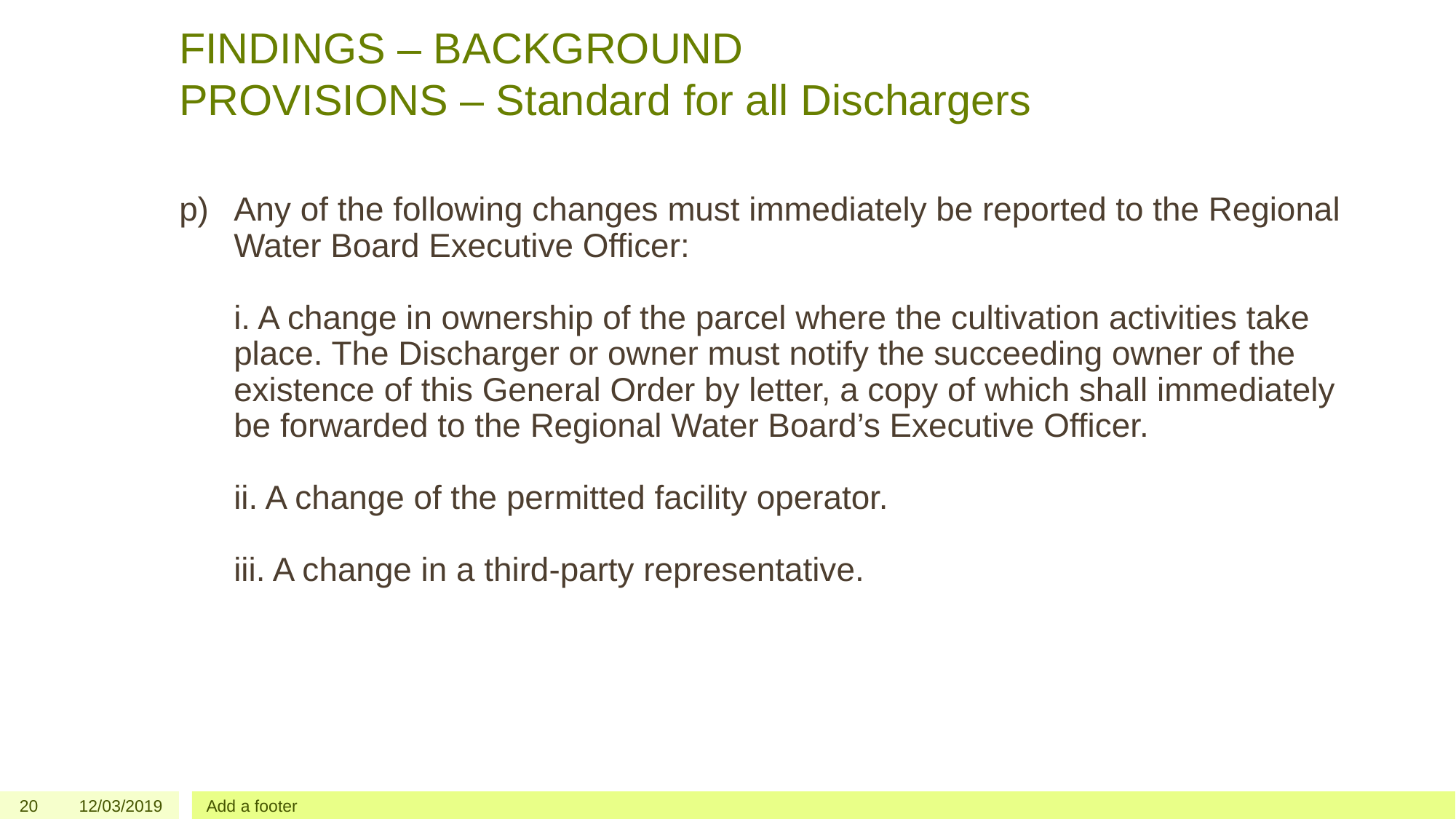

# FINDINGS – BACKGROUND PROVISIONS – Standard for all Dischargers
Any of the following changes must immediately be reported to the Regional Water Board Executive Officer:
i. A change in ownership of the parcel where the cultivation activities take place. The Discharger or owner must notify the succeeding owner of the existence of this General Order by letter, a copy of which shall immediately be forwarded to the Regional Water Board’s Executive Officer.
ii. A change of the permitted facility operator.
iii. A change in a third-party representative.

20
12/03/2019
Add a footer